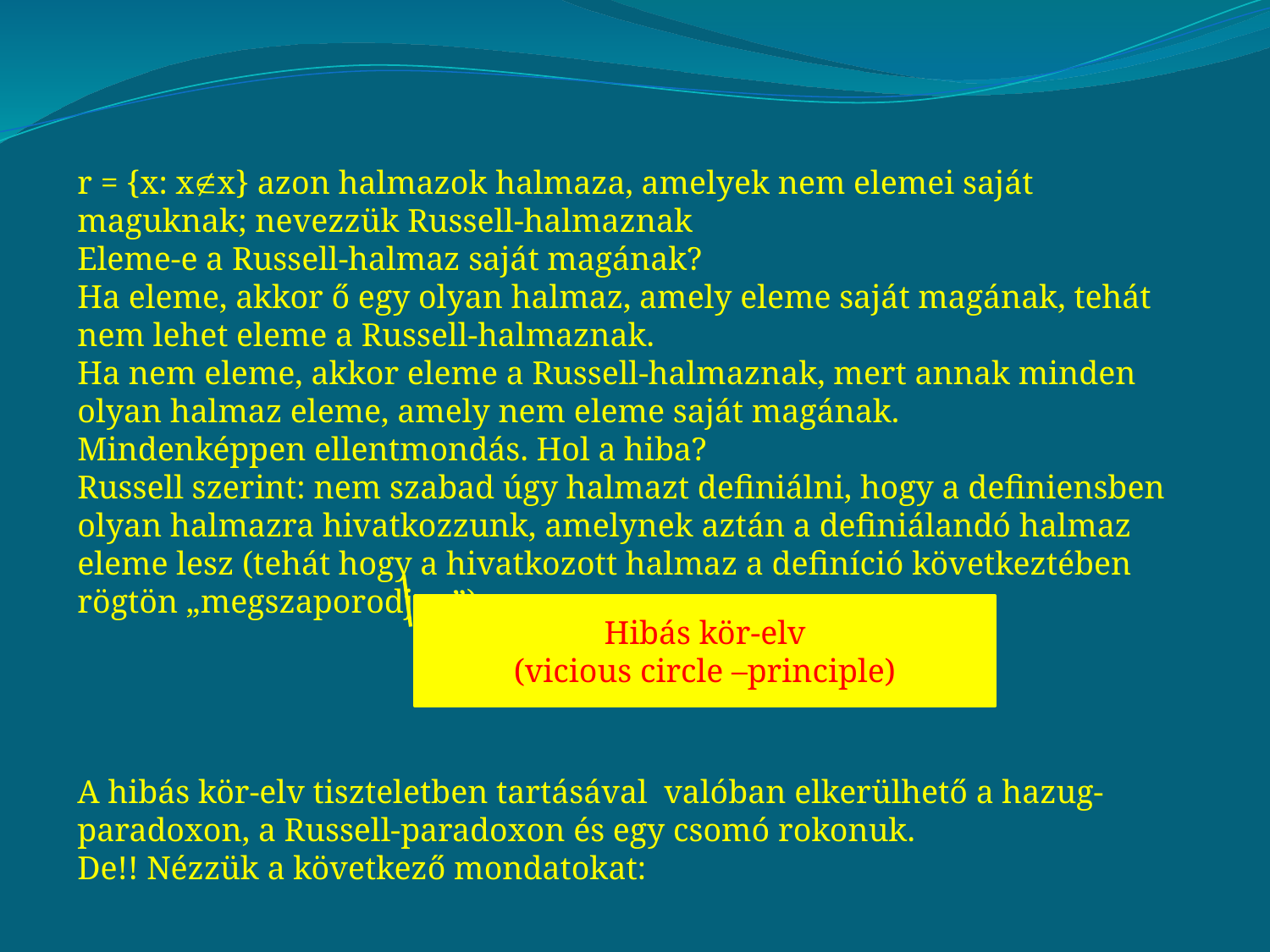

r = {x: x∉x} azon halmazok halmaza, amelyek nem elemei saját maguknak; nevezzük Russell-halmaznak
Eleme-e a Russell-halmaz saját magának?
Ha eleme, akkor ő egy olyan halmaz, amely eleme saját magának, tehát nem lehet eleme a Russell-halmaznak.
Ha nem eleme, akkor eleme a Russell-halmaznak, mert annak minden olyan halmaz eleme, amely nem eleme saját magának.
Mindenképpen ellentmondás. Hol a hiba?
Russell szerint: nem szabad úgy halmazt definiálni, hogy a definiensben olyan halmazra hivatkozzunk, amelynek aztán a definiálandó halmaz eleme lesz (tehát hogy a hivatkozott halmaz a definíció következtében rögtön „megszaporodjon”).

A hibás kör-elv tiszteletben tartásával  valóban elkerülhető a hazug-paradoxon, a Russell-paradoxon és egy csomó rokonuk.
De!! Nézzük a következő mondatokat:

Hibás kör-elv
(vicious circle –principle)